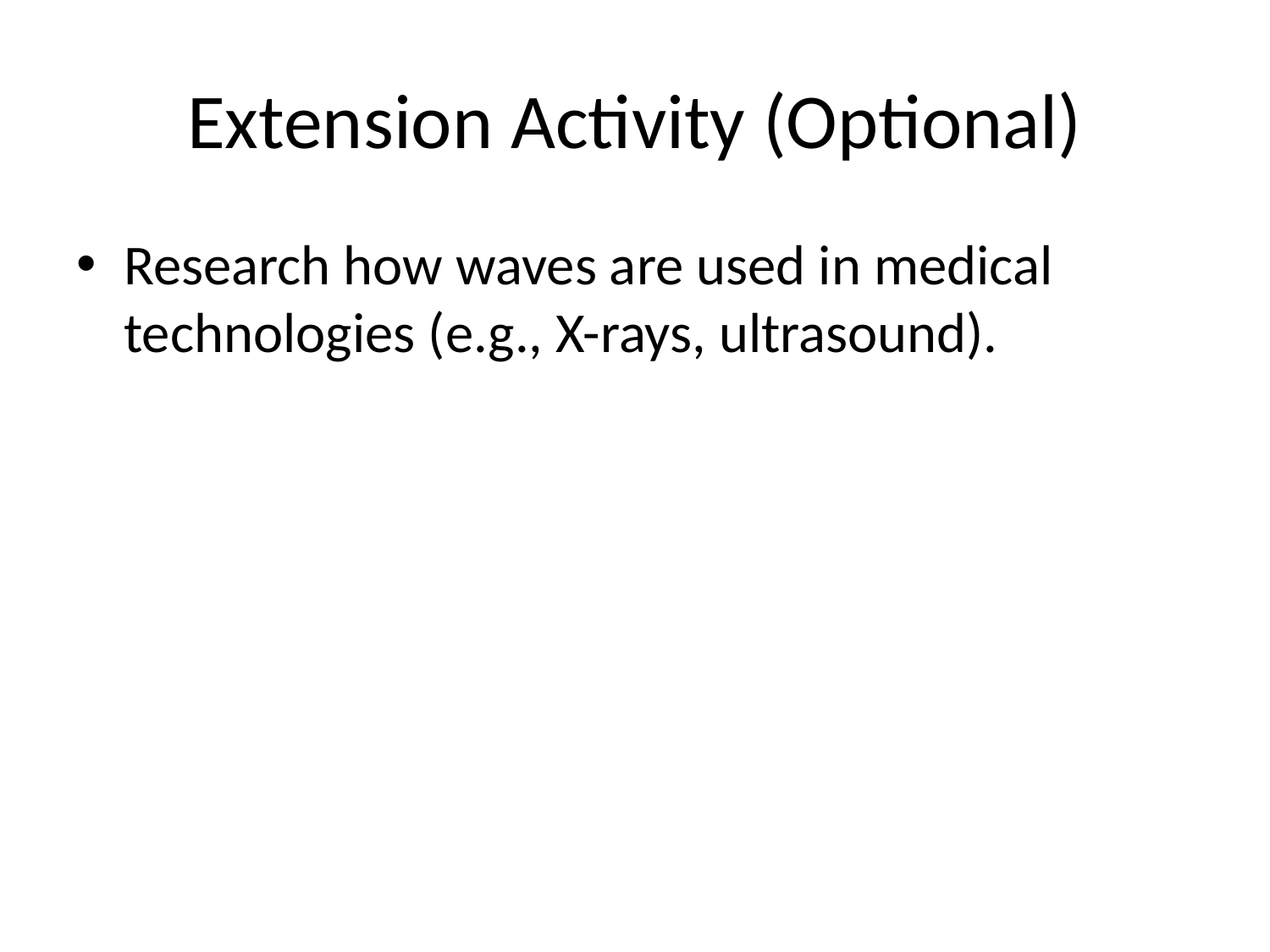

# Extension Activity (Optional)
Research how waves are used in medical technologies (e.g., X-rays, ultrasound).